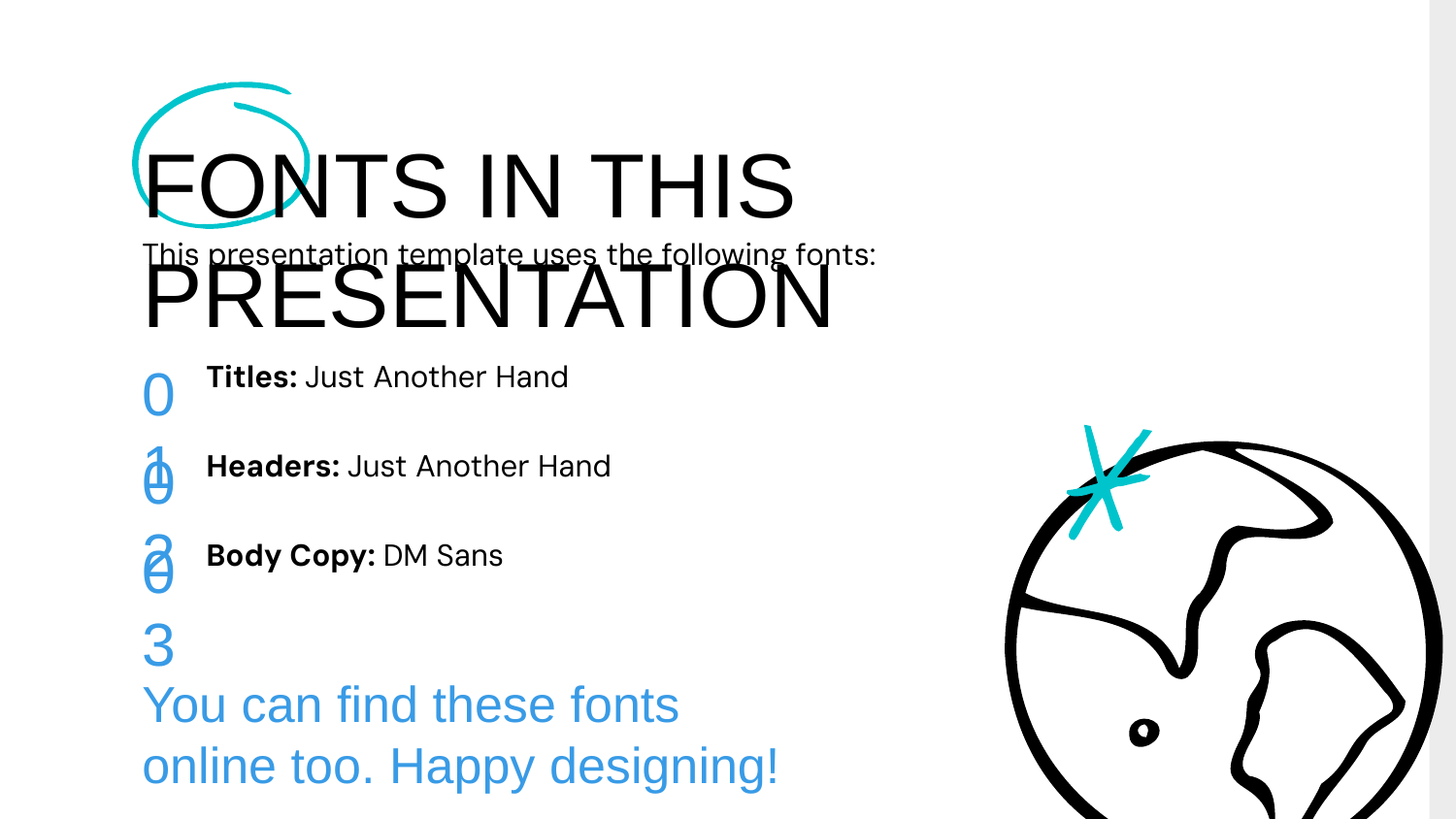

FONTS IN THIS PRESENTATION
This presentation template uses the following fonts:
01
Titles: Just Another Hand

02
Headers: Just Another Hand
03
Body Copy: DM Sans
You can find these fonts online too. Happy designing!